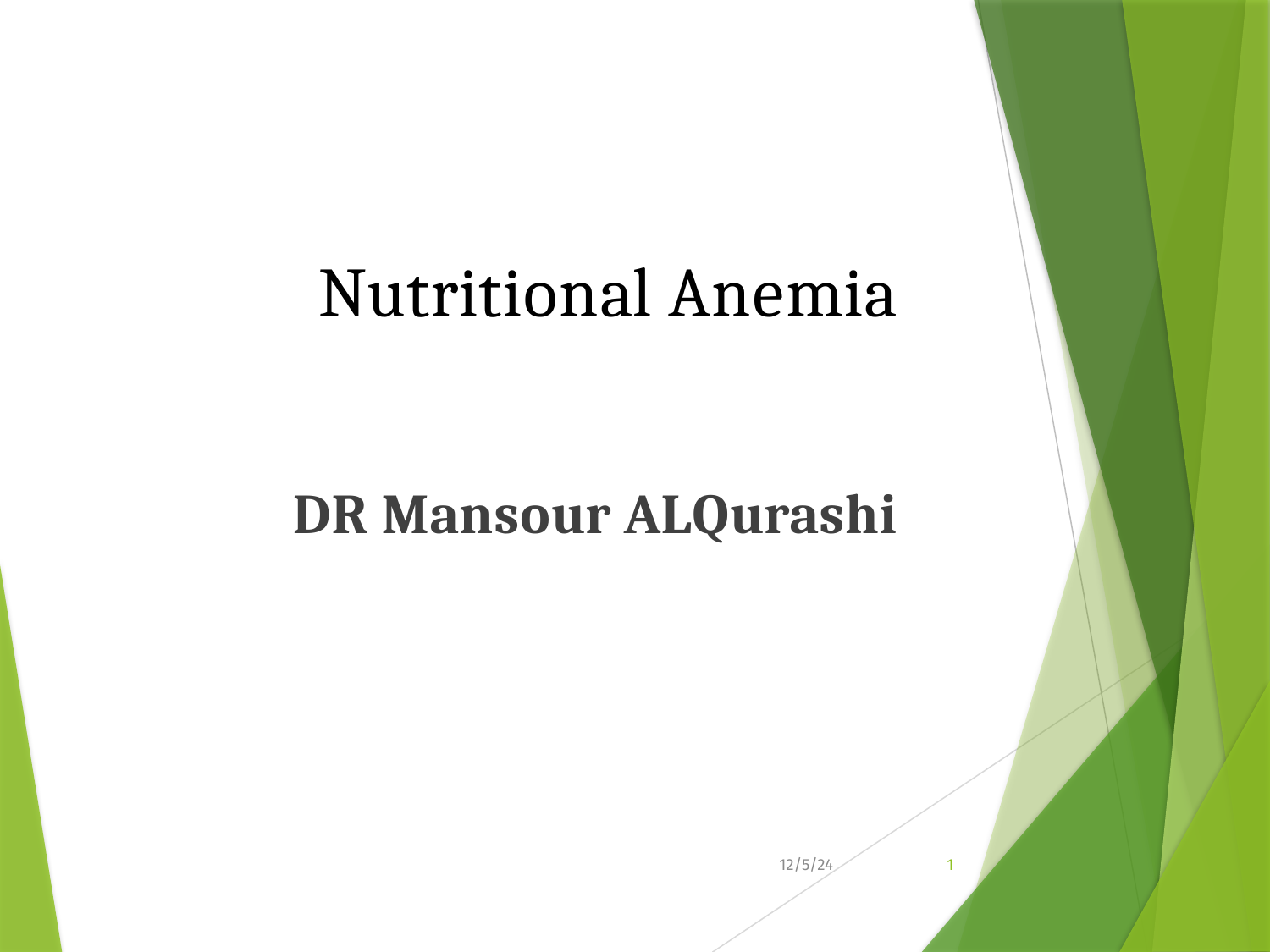

Nutritional Anemia

                       DR Mansour ALQurashi
12/5/24
1